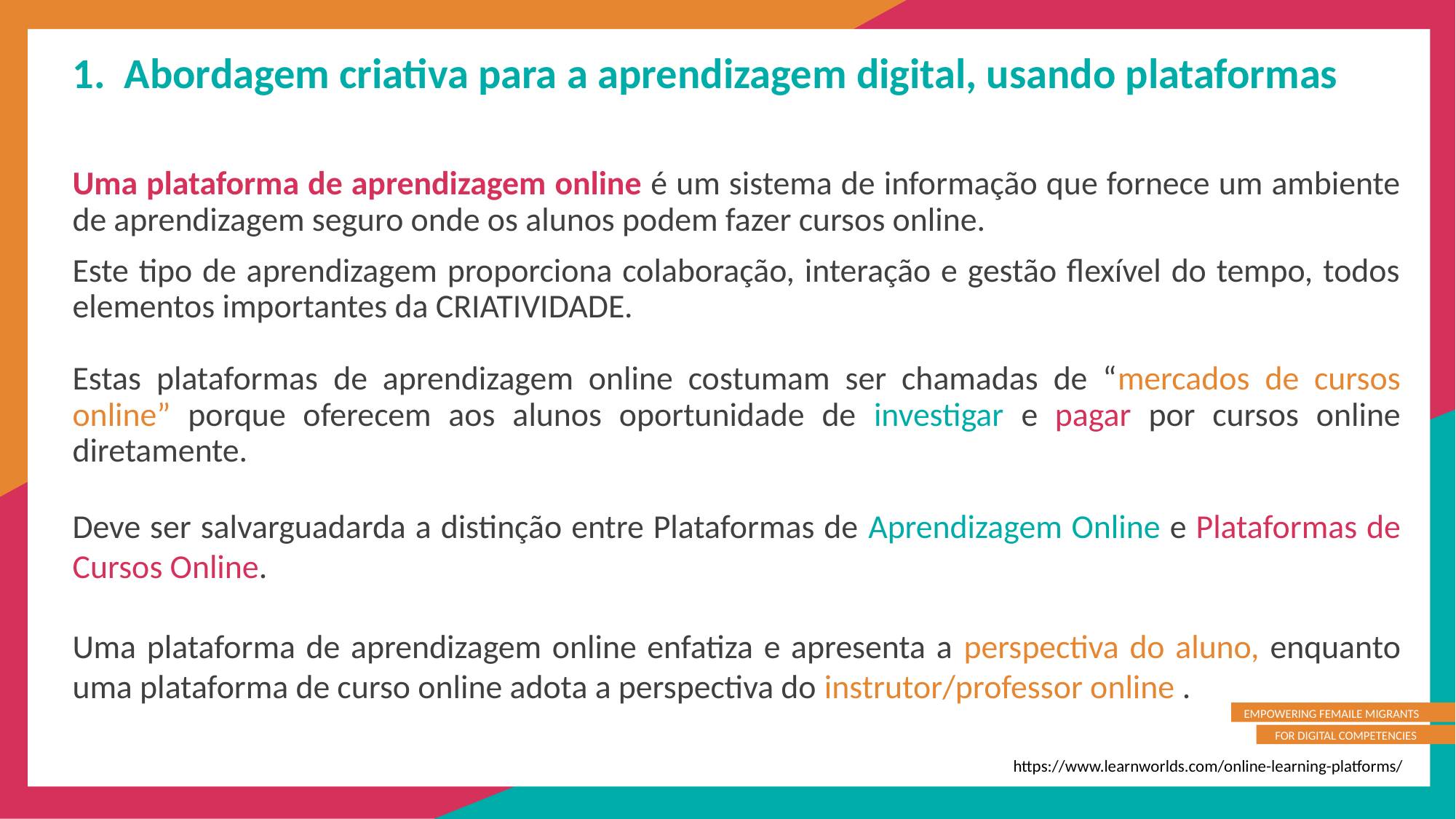

Abordagem criativa para a aprendizagem digital, usando plataformas
Uma plataforma de aprendizagem online é um sistema de informação que fornece um ambiente de aprendizagem seguro onde os alunos podem fazer cursos online.
Este tipo de aprendizagem proporciona colaboração, interação e gestão flexível do tempo, todos elementos importantes da CRIATIVIDADE.

Estas plataformas de aprendizagem online costumam ser chamadas de “mercados de cursos online” porque oferecem aos alunos oportunidade de investigar e pagar por cursos online diretamente.

Deve ser salvarguadarda a distinção entre Plataformas de Aprendizagem Online e Plataformas de Cursos Online.

Uma plataforma de aprendizagem online enfatiza e apresenta a perspectiva do aluno, enquanto uma plataforma de curso online adota a perspectiva do instrutor/professor online .

https://www.learnworlds.com/online-learning-platforms/